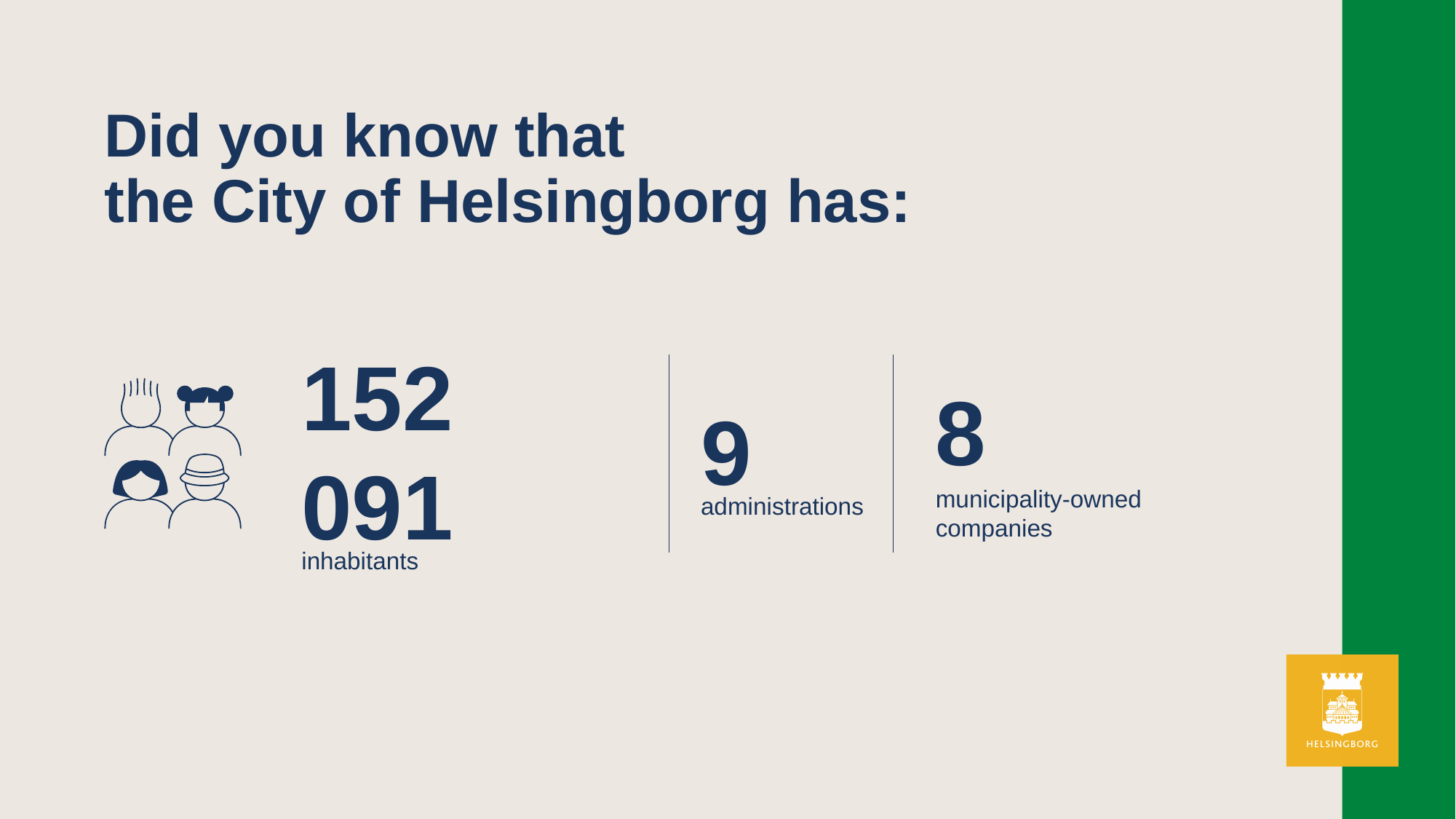

# Did you know that the City of Helsingborg has:
8
municipality-owned companies

152 091
inhabitants
9
administrations